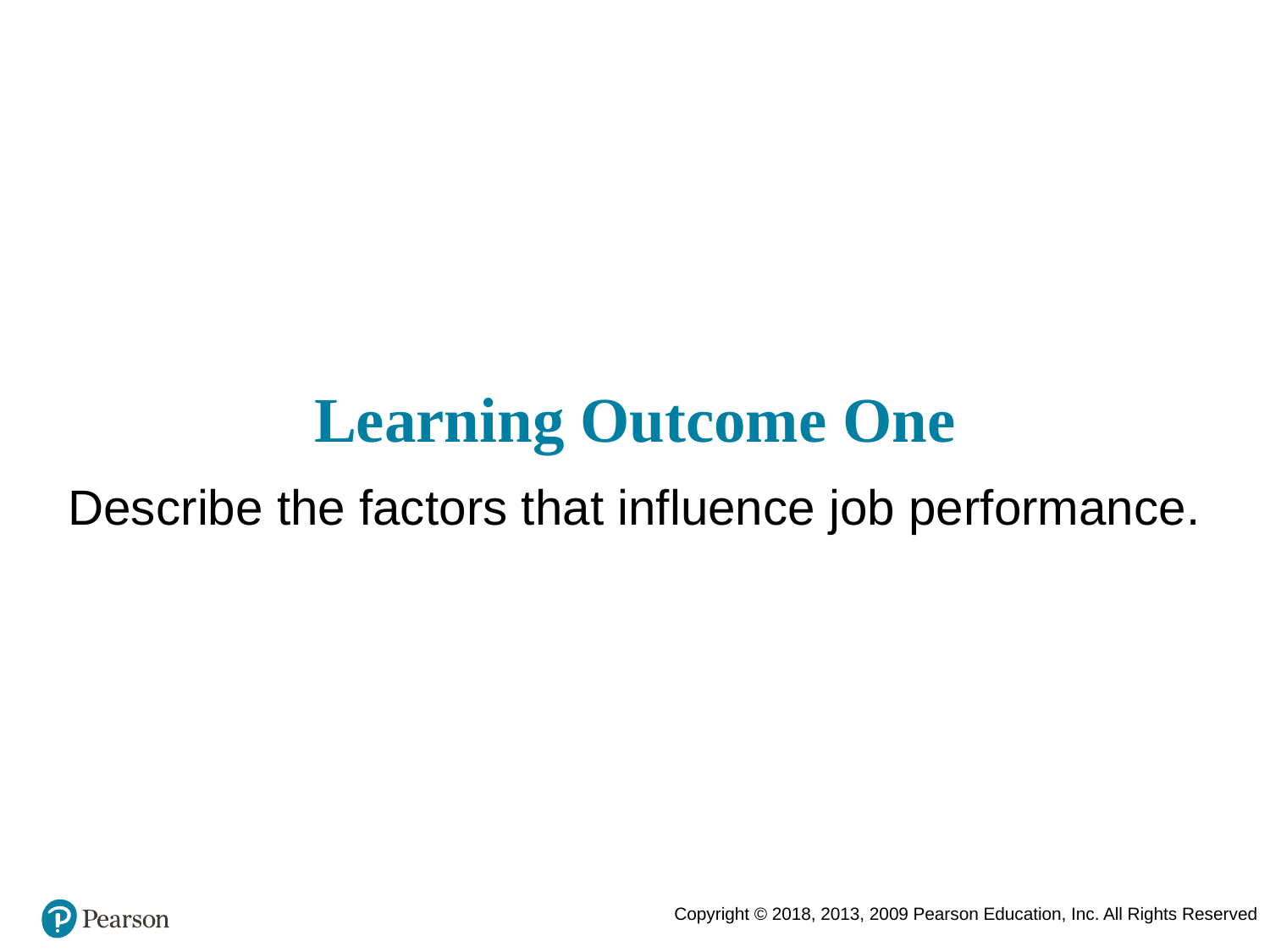

# Learning Outcome One
Describe the factors that influence job performance.